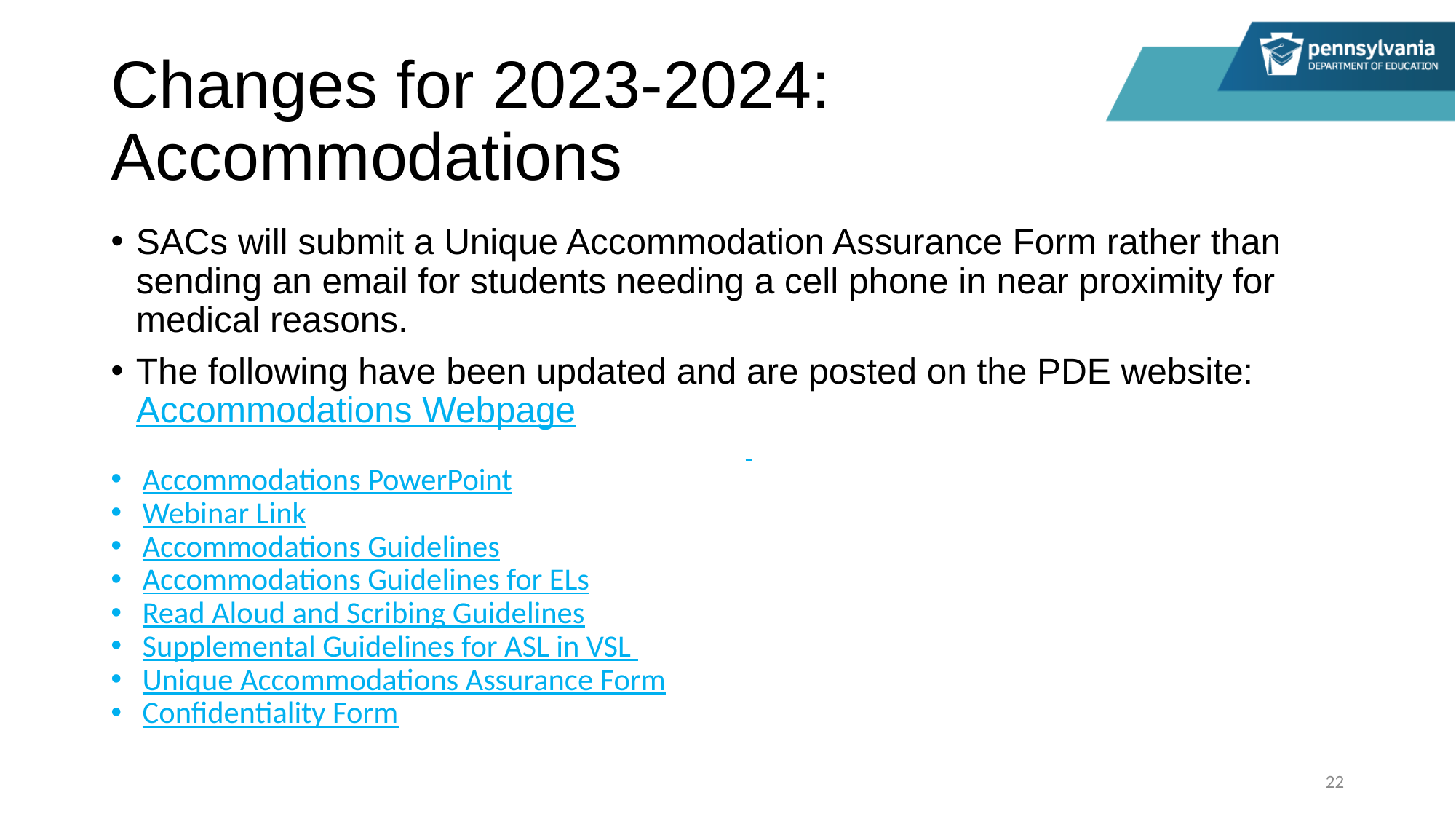

# Changes for 2023-2024: Accommodations
SACs will submit a Unique Accommodation Assurance Form rather than sending an email for students needing a cell phone in near proximity for medical reasons.
The following have been updated and are posted on the PDE website: Accommodations Webpage

Accommodations PowerPoint
Webinar Link
Accommodations Guidelines
Accommodations Guidelines for ELs
Read Aloud and Scribing Guidelines
Supplemental Guidelines for ASL in VSL
Unique Accommodations Assurance Form
Confidentiality Form

22